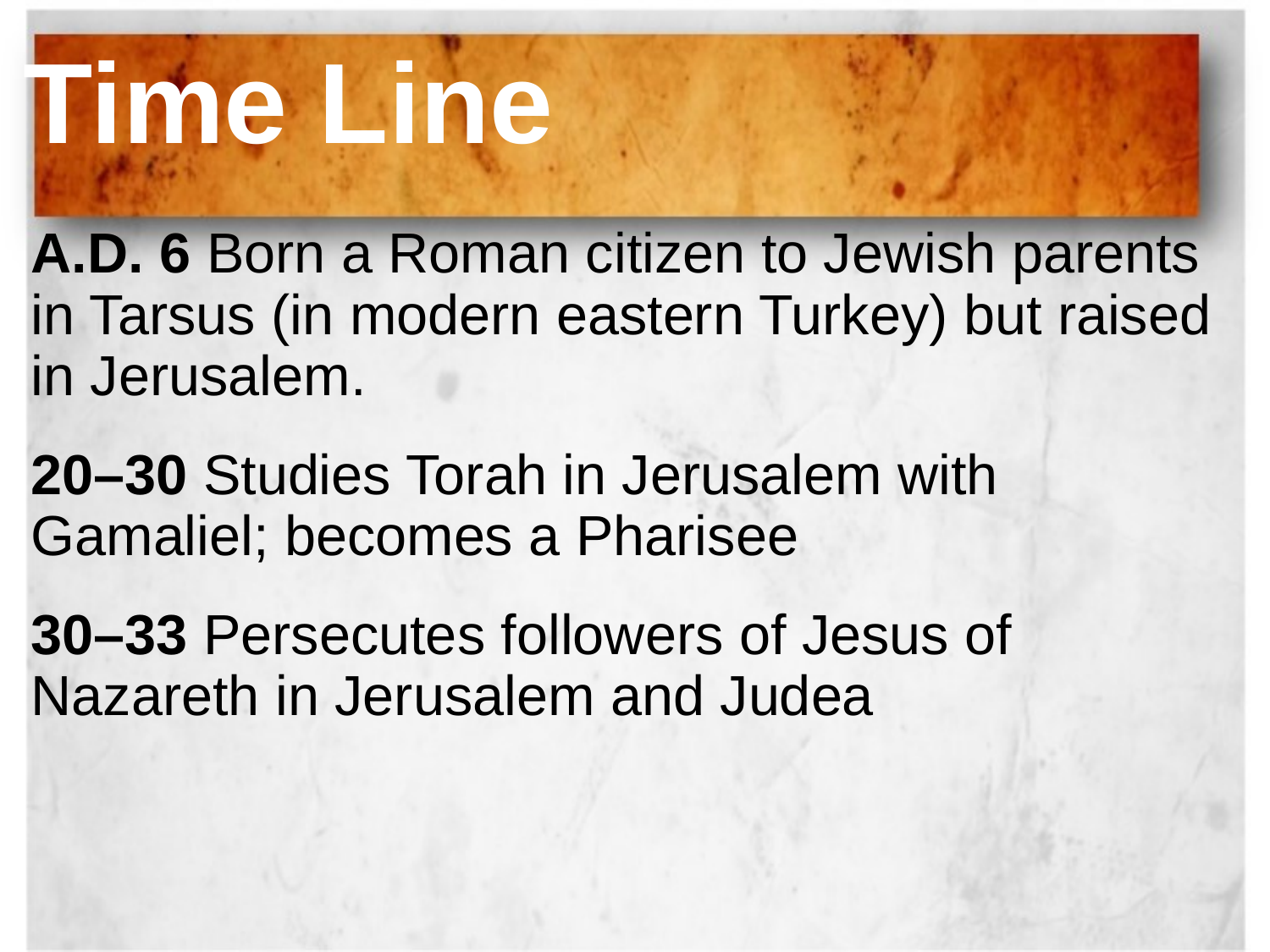

# Time Line
A.D. 6 Born a Roman citizen to Jewish parents in Tarsus (in modern eastern Turkey) but raised in Jerusalem.

20–30 Studies Torah in Jerusalem with Gamaliel; becomes a Pharisee

30–33 Persecutes followers of Jesus of Nazareth in Jerusalem and Judea